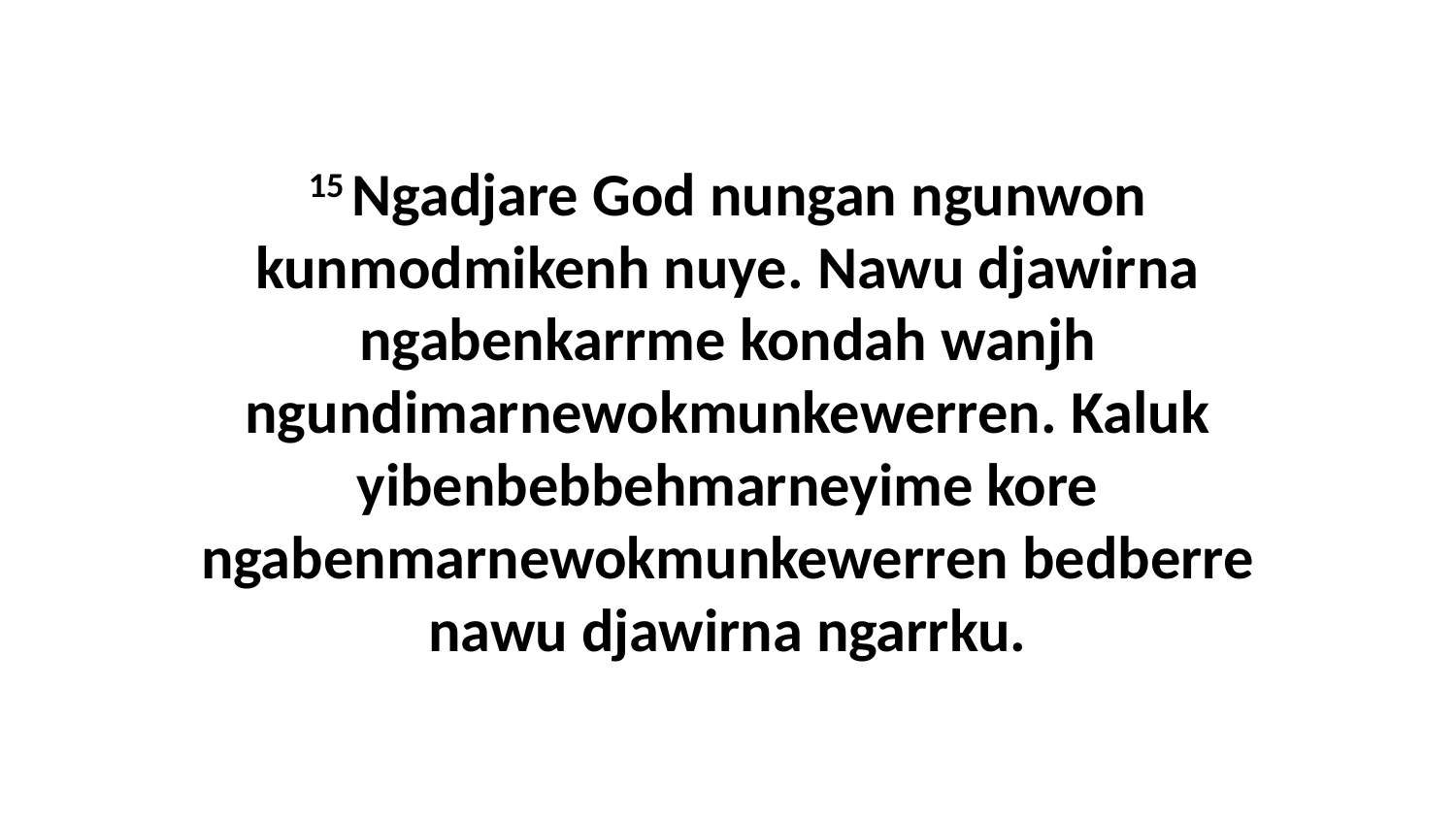

15 Ngadjare God nungan ngunwon kunmodmikenh nuye. Nawu djawirna ngabenkarrme kondah wanjh ngundimarnewokmunkewerren. Kaluk yibenbebbehmarneyime kore ngabenmarnewokmunkewerren bedberre nawu djawirna ngarrku.